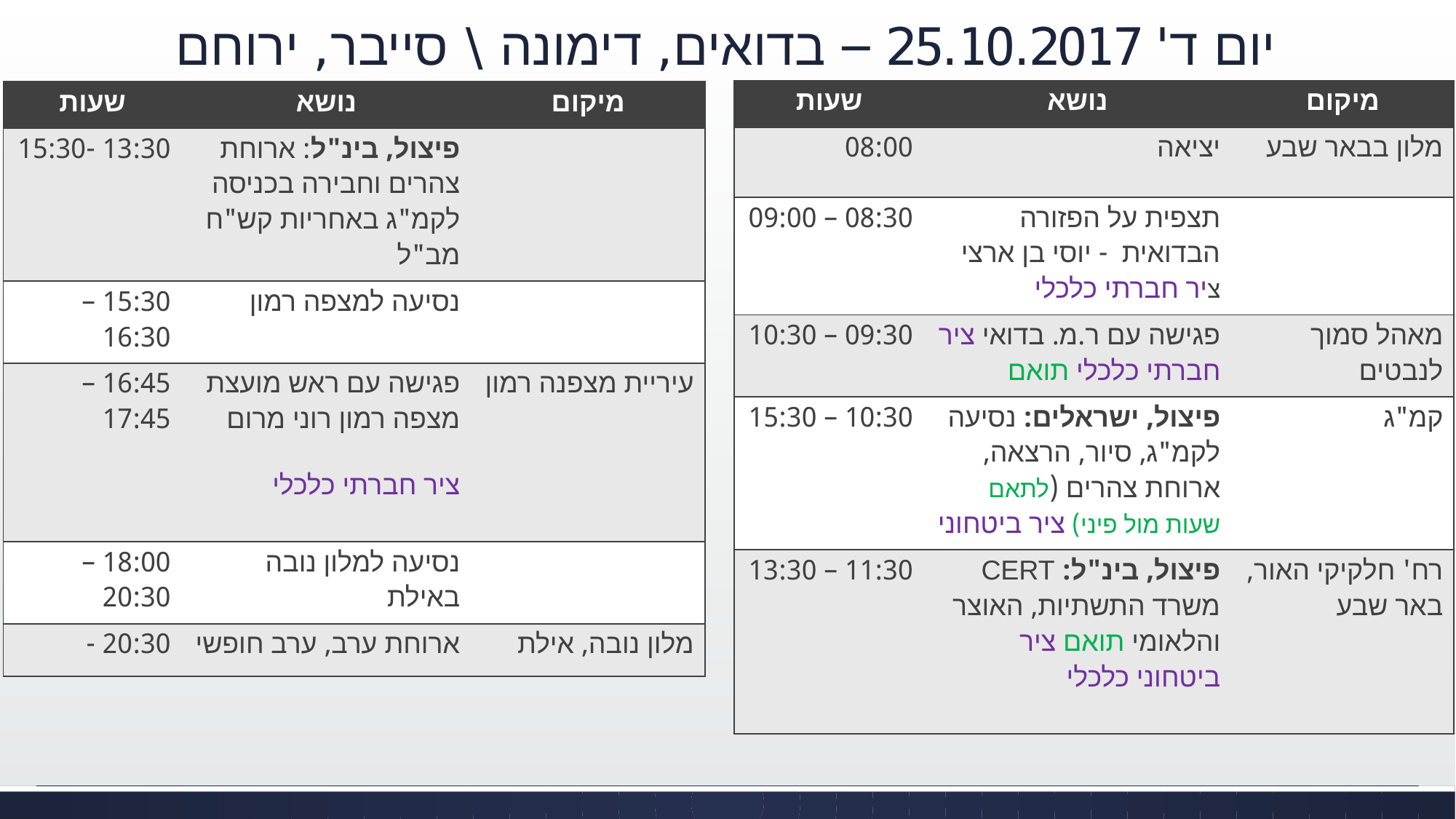

# יום ד' 25.10.2017 – בדואים, דימונה \ סייבר, ירוחם
| שעות | נושא | מיקום |
| --- | --- | --- |
| 08:00 | יציאה | מלון בבאר שבע |
| 08:30 – 09:00 | תצפית על הפזורה הבדואית - יוסי בן ארצי ציר חברתי כלכלי |  |
| 09:30 – 10:30 | פגישה עם ר.מ. בדואי ציר חברתי כלכלי תואם | מאהל סמוך לנבטים |
| 10:30 – 15:30 | פיצול, ישראלים: נסיעה לקמ"ג, סיור, הרצאה, ארוחת צהרים (לתאם שעות מול פיני) ציר ביטחוני | קמ"ג |
| 11:30 – 13:30 | פיצול, בינ"ל: CERT משרד התשתיות, האוצר והלאומי תואם ציר ביטחוני כלכלי | רח' חלקיקי האור, באר שבע |
| שעות | נושא | מיקום |
| --- | --- | --- |
| 13:30 -15:30 | פיצול, בינ"ל: ארוחת צהרים וחבירה בכניסה לקמ"ג באחריות קש"ח מב"ל |  |
| 15:30 – 16:30 | נסיעה למצפה רמון |  |
| 16:45 – 17:45 | פגישה עם ראש מועצת מצפה רמון רוני מרום ציר חברתי כלכלי | עיריית מצפנה רמון |
| 18:00 – 20:30 | נסיעה למלון נובה באילת |  |
| 20:30 - | ארוחת ערב, ערב חופשי | מלון נובה, אילת |